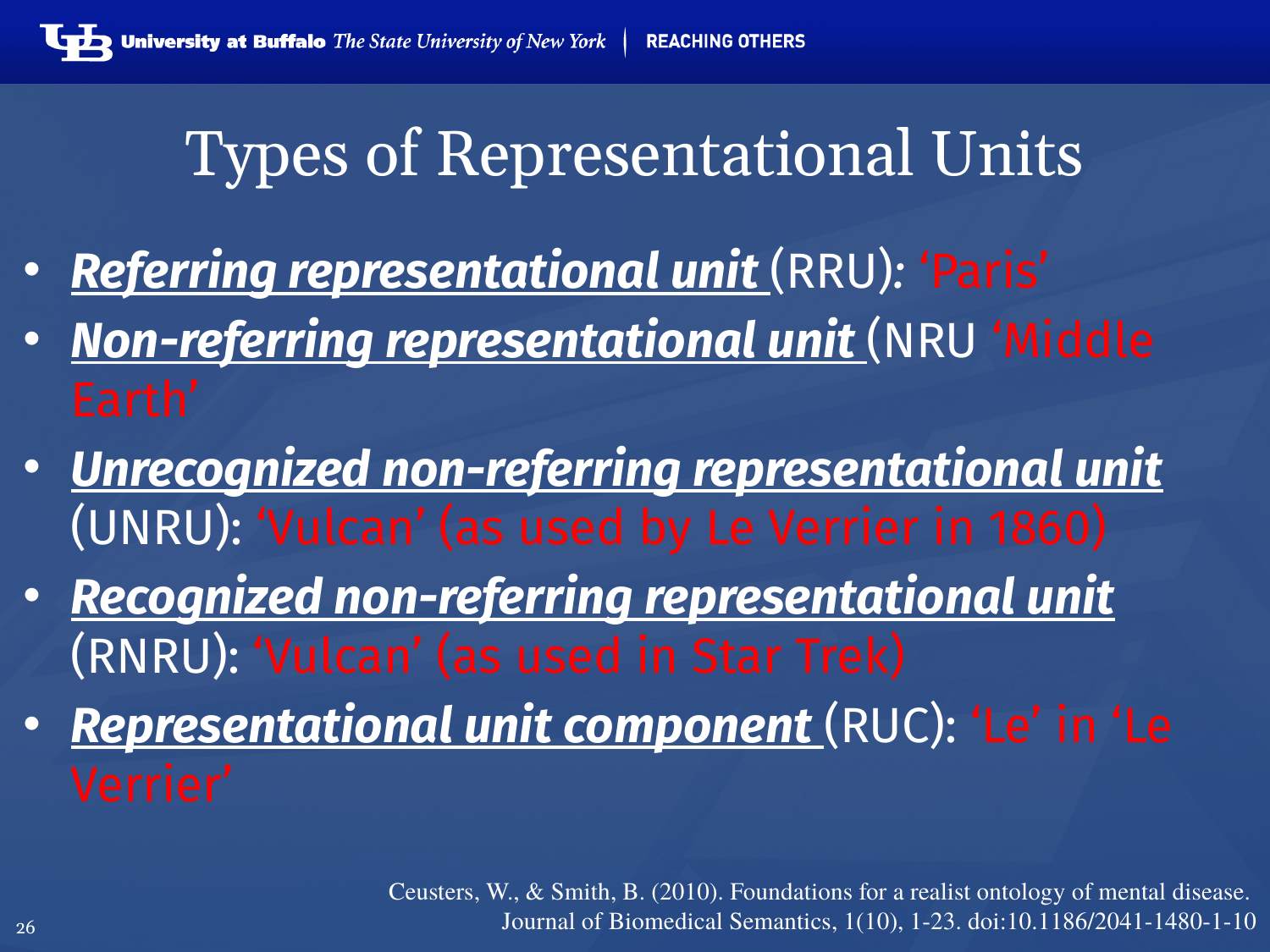

# Types of Representational Units
Referring representational unit (RRU): ‘Paris’
Non-referring representational unit (NRU ‘Middle Earth’
Unrecognized non-referring representational unit (UNRU): ‘Vulcan’ (as used by Le Verrier in 1860)
Recognized non-referring representational unit (RNRU): ‘Vulcan’ (as used in Star Trek)
Representational unit component (RUC): ‘Le’ in ‘Le Verrier’

Ceusters, W., & Smith, B. (2010). Foundations for a realist ontology of mental disease.
Journal of Biomedical Semantics, 1(10), 1-23. doi:10.1186/2041-1480-1-10